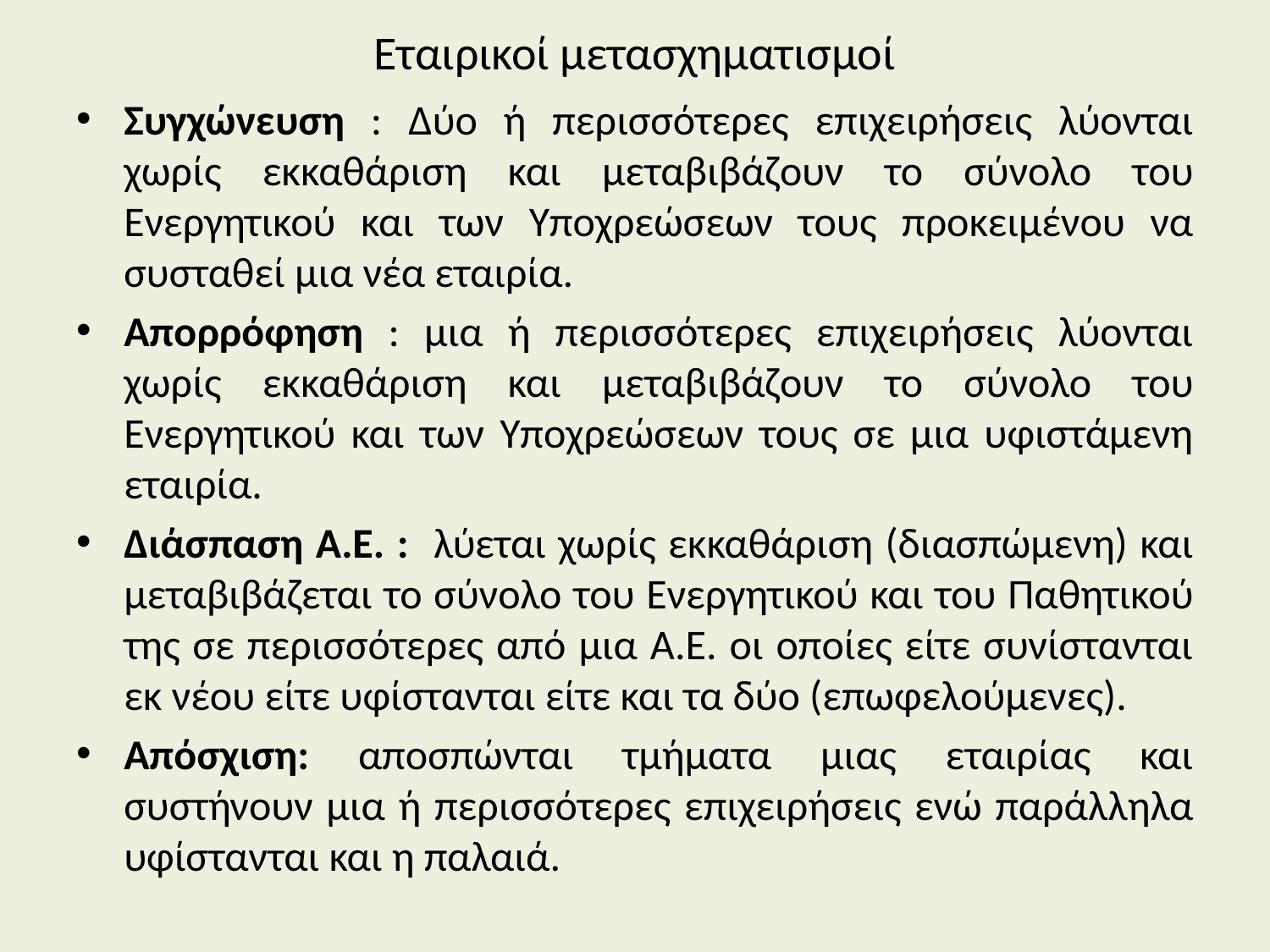

# Εταιρικοί μετασχηματισμοί
Συγχώνευση : Δύο ή περισσότερες επιχειρήσεις λύονται χωρίς εκκαθάριση και μεταβιβάζουν το σύνολο του Ενεργητικού και των Υποχρεώσεων τους προκειμένου να συσταθεί μια νέα εταιρία.
Απορρόφηση : μια ή περισσότερες επιχειρήσεις λύονται χωρίς εκκαθάριση και μεταβιβάζουν το σύνολο του Ενεργητικού και των Υποχρεώσεων τους σε μια υφιστάμενη εταιρία.
Διάσπαση Α.Ε. :  λύεται χωρίς εκκαθάριση (διασπώμενη) και μεταβιβάζεται το σύνολο του Ενεργητικού και του Παθητικού της σε περισσότερες από μια Α.Ε. οι οποίες είτε συνίστανται εκ νέου είτε υφίστανται είτε και τα δύο (επωφελούμενες).
Απόσχιση: αποσπώνται τμήματα μιας εταιρίας και συστήνουν μια ή περισσότερες επιχειρήσεις ενώ παράλληλα υφίστανται και η παλαιά.